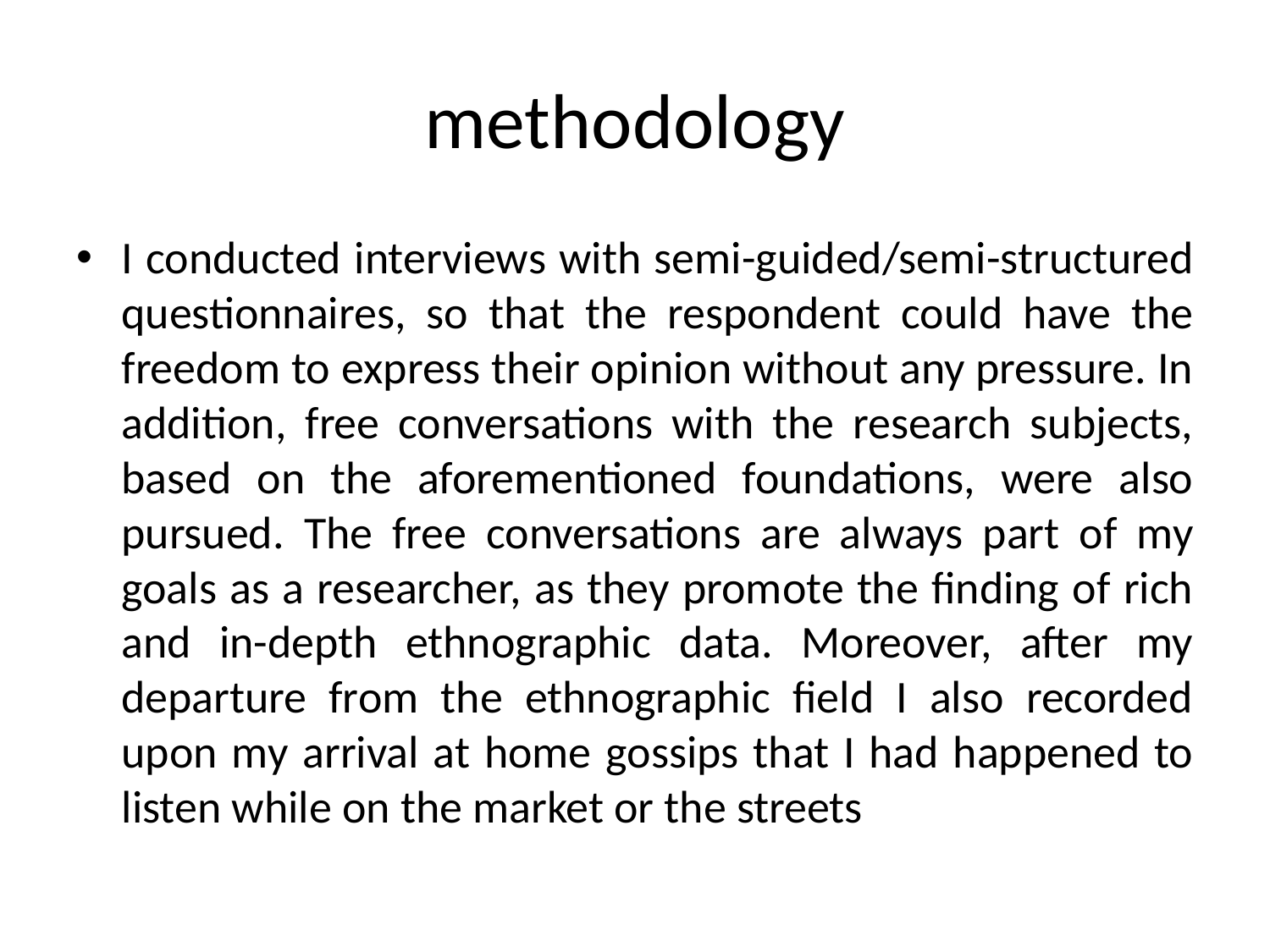

# methodology
I conducted interviews with semi-guided/semi-structured questionnaires, so that the respondent could have the freedom to express their opinion without any pressure. In addition, free conversations with the research subjects, based on the aforementioned foundations, were also pursued. The free conversations are always part of my goals as a researcher, as they promote the finding of rich and in-depth ethnographic data. Moreover, after my departure from the ethnographic field I also recorded upon my arrival at home gossips that I had happened to listen while on the market or the streets